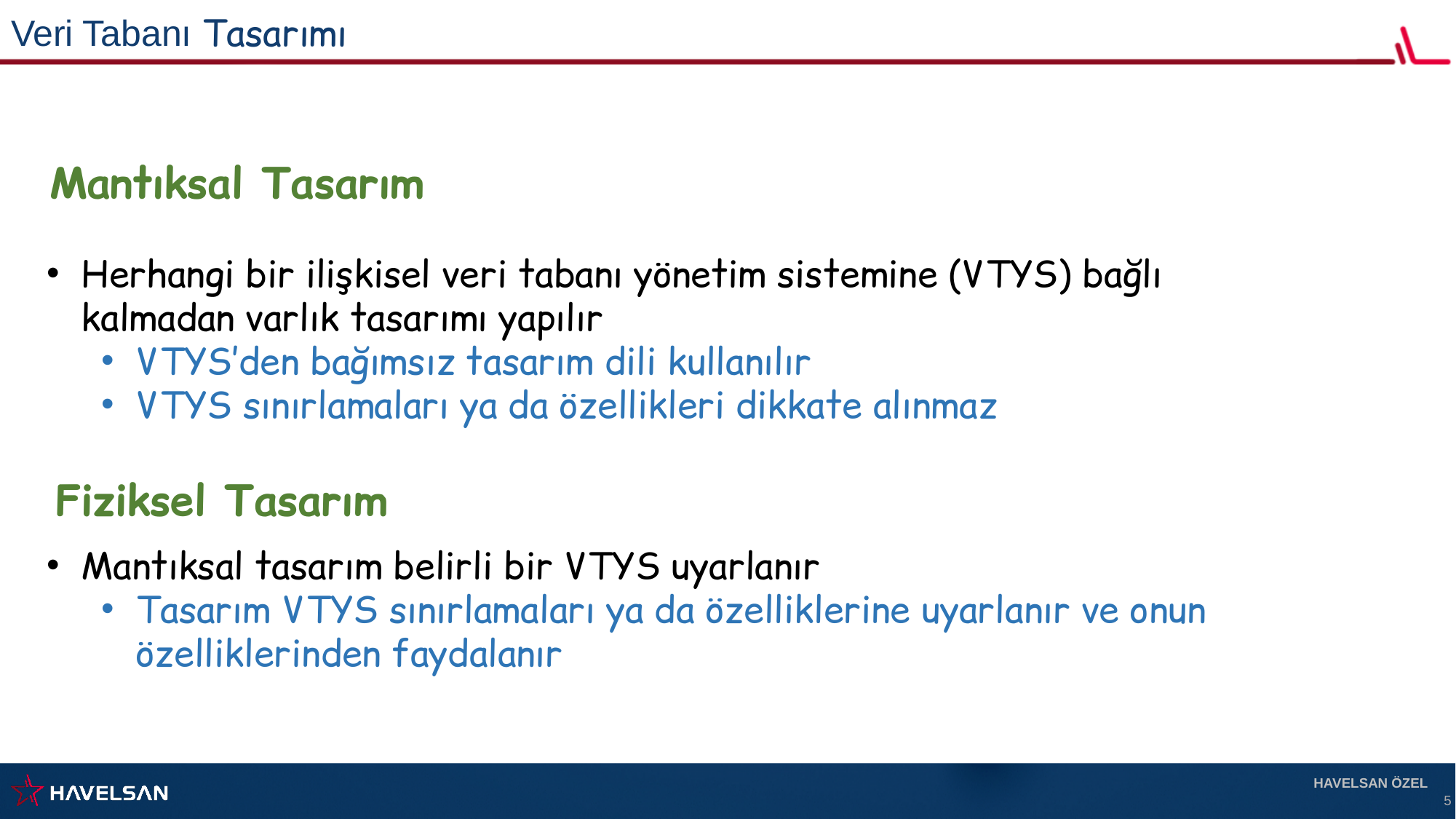

Veri Tabanı Tasarımı
Mantıksal Tasarım
Herhangi bir ilişkisel veri tabanı yönetim sistemine (VTYS) bağlı kalmadan varlık tasarımı yapılır
VTYS’den bağımsız tasarım dili kullanılır
VTYS sınırlamaları ya da özellikleri dikkate alınmaz
Fiziksel Tasarım
Mantıksal tasarım belirli bir VTYS uyarlanır
Tasarım VTYS sınırlamaları ya da özelliklerine uyarlanır ve onun özelliklerinden faydalanır
HAVELSAN ÖZEL